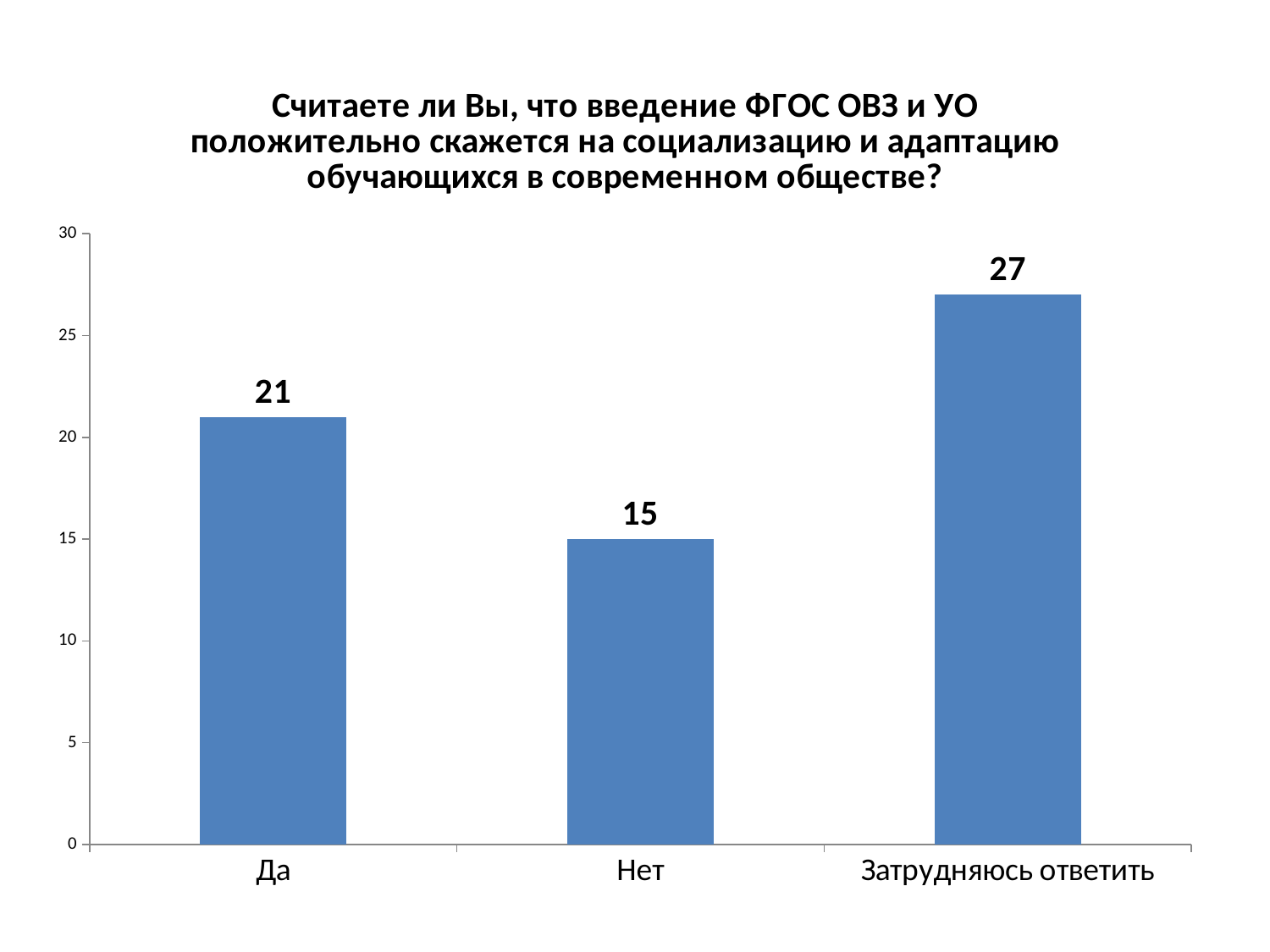

### Chart: Считаете ли Вы, что введение ФГОС ОВЗ и УО положительно скажется на социализацию и адаптацию обучающихся в современном обществе?

| Category | Считаете ли Вы, что введение ФГОС ОВЗ и УО положительно скажется на социализацию и адаптацию обучающихся в современном обществе? |
|---|---|
| Да | 21.0 |
| Нет | 15.0 |
| Затрудняюсь ответить | 27.0 |